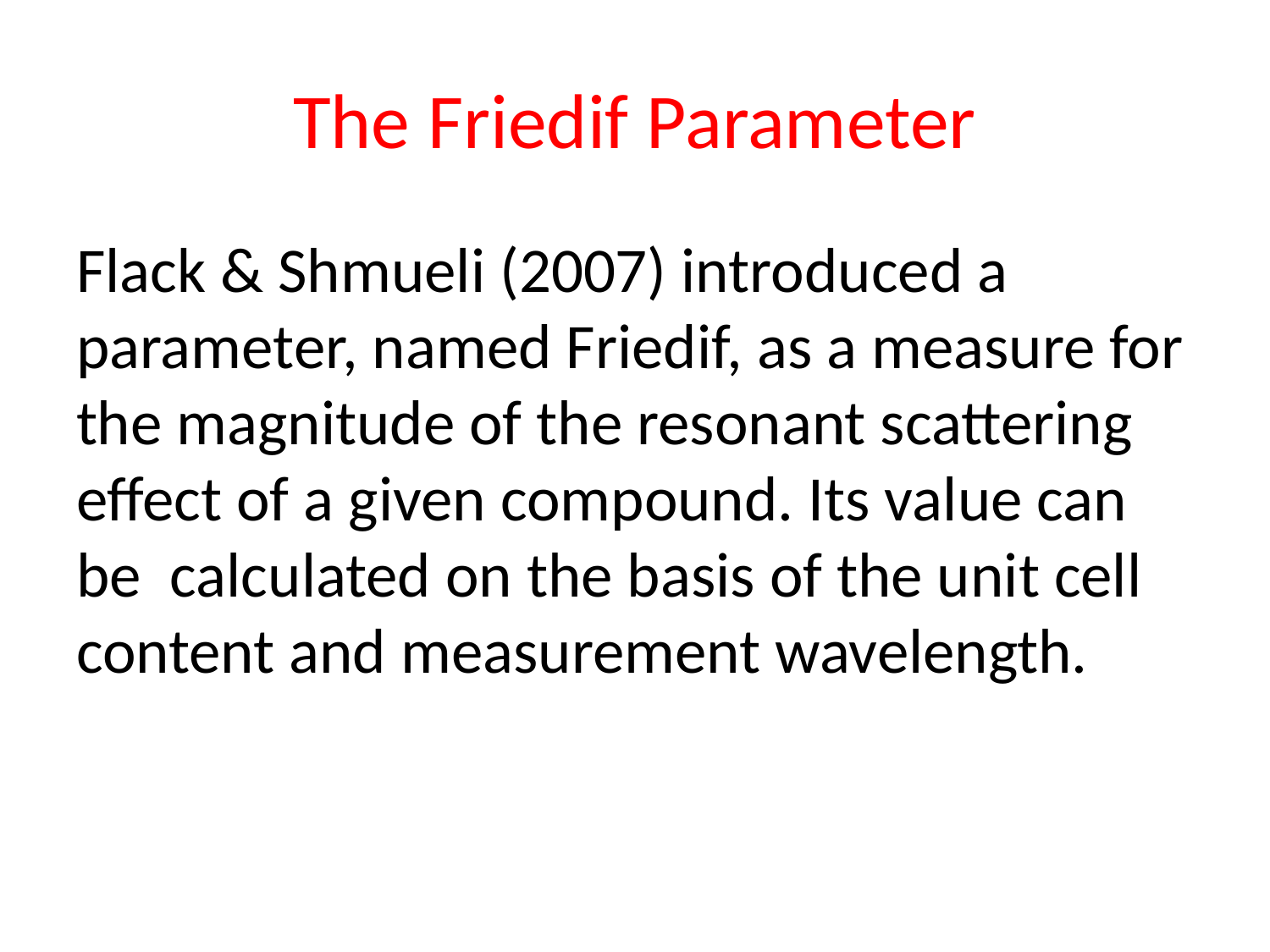

# The Friedif Parameter
Flack & Shmueli (2007) introduced a parameter, named Friedif, as a measure for the magnitude of the resonant scattering effect of a given compound. Its value can be  calculated on the basis of the unit cell content and measurement wavelength.